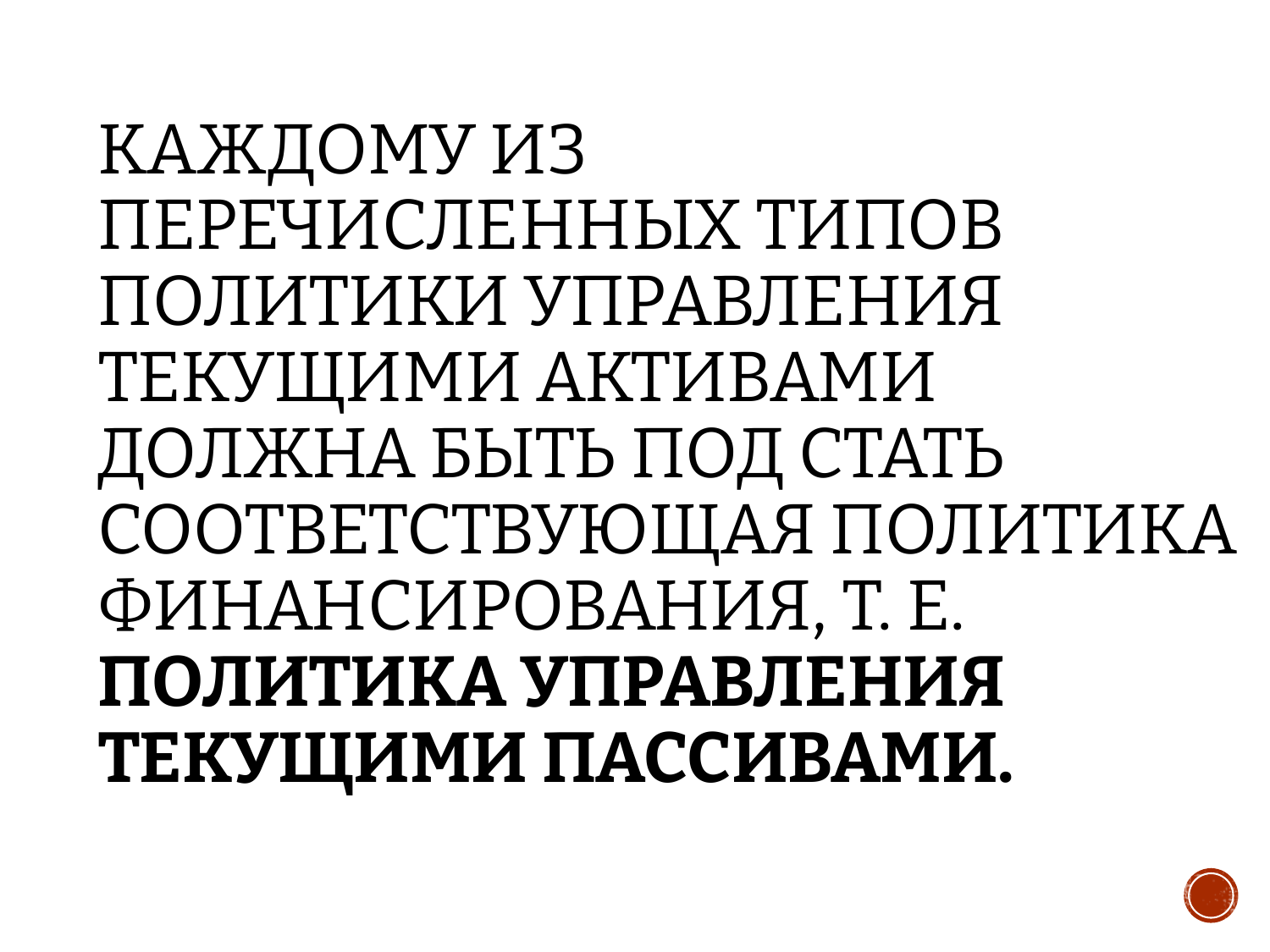

# Каждому из перечисленных типов политики управления текущими активами должна быть под стать соответствующая политика финансирования, т. е. политика управления текущими пассивами.